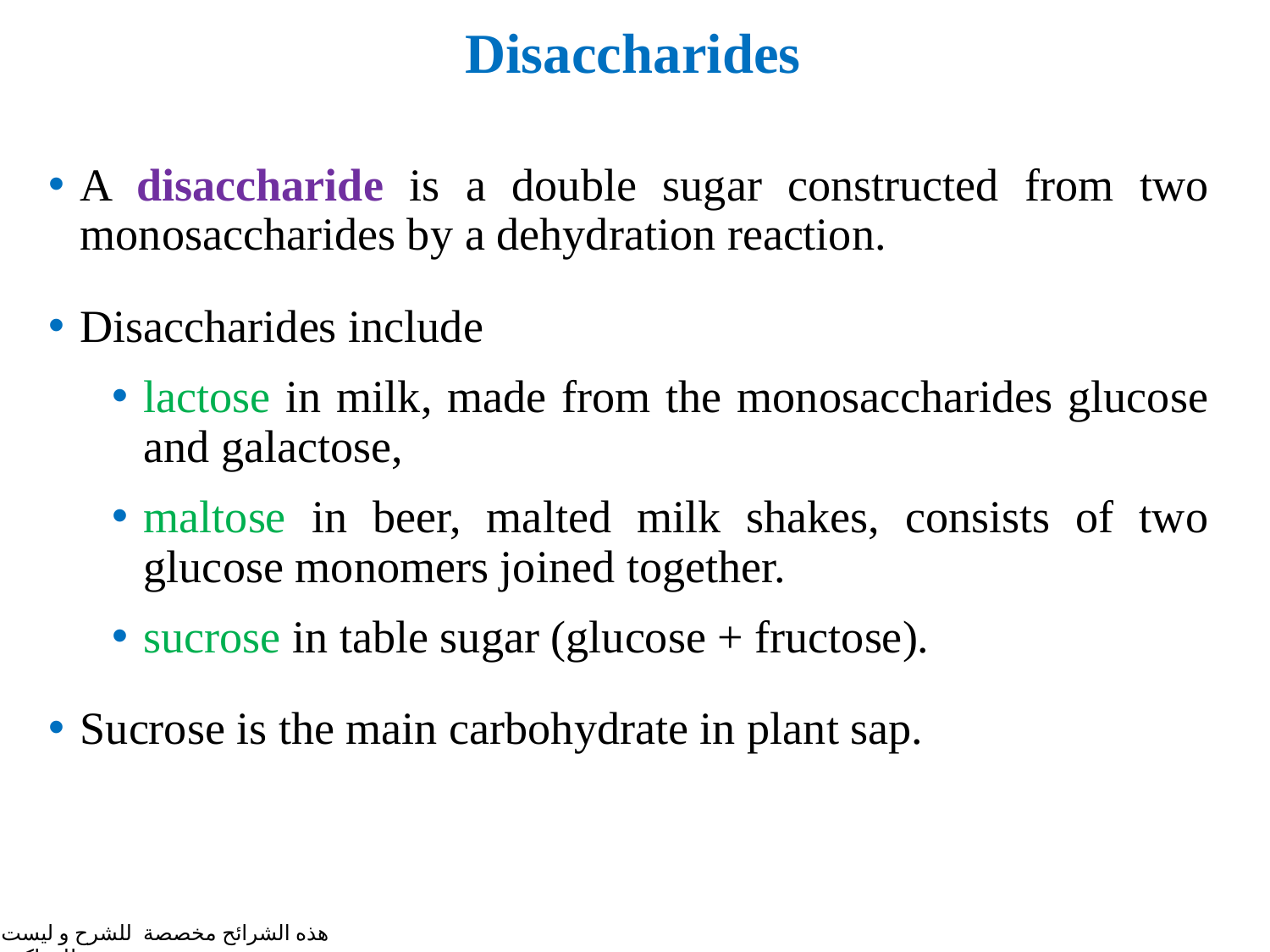

# Disaccharides
A disaccharide is a double sugar constructed from two monosaccharides by a dehydration reaction.
Disaccharides include
lactose in milk, made from the monosaccharides glucose and galactose,
maltose in beer, malted milk shakes, consists of two glucose monomers joined together.
sucrose in table sugar (glucose + fructose).
Sucrose is the main carbohydrate in plant sap.
هذه الشرائح مخصصة  للشرح و ليست للمذاكرة